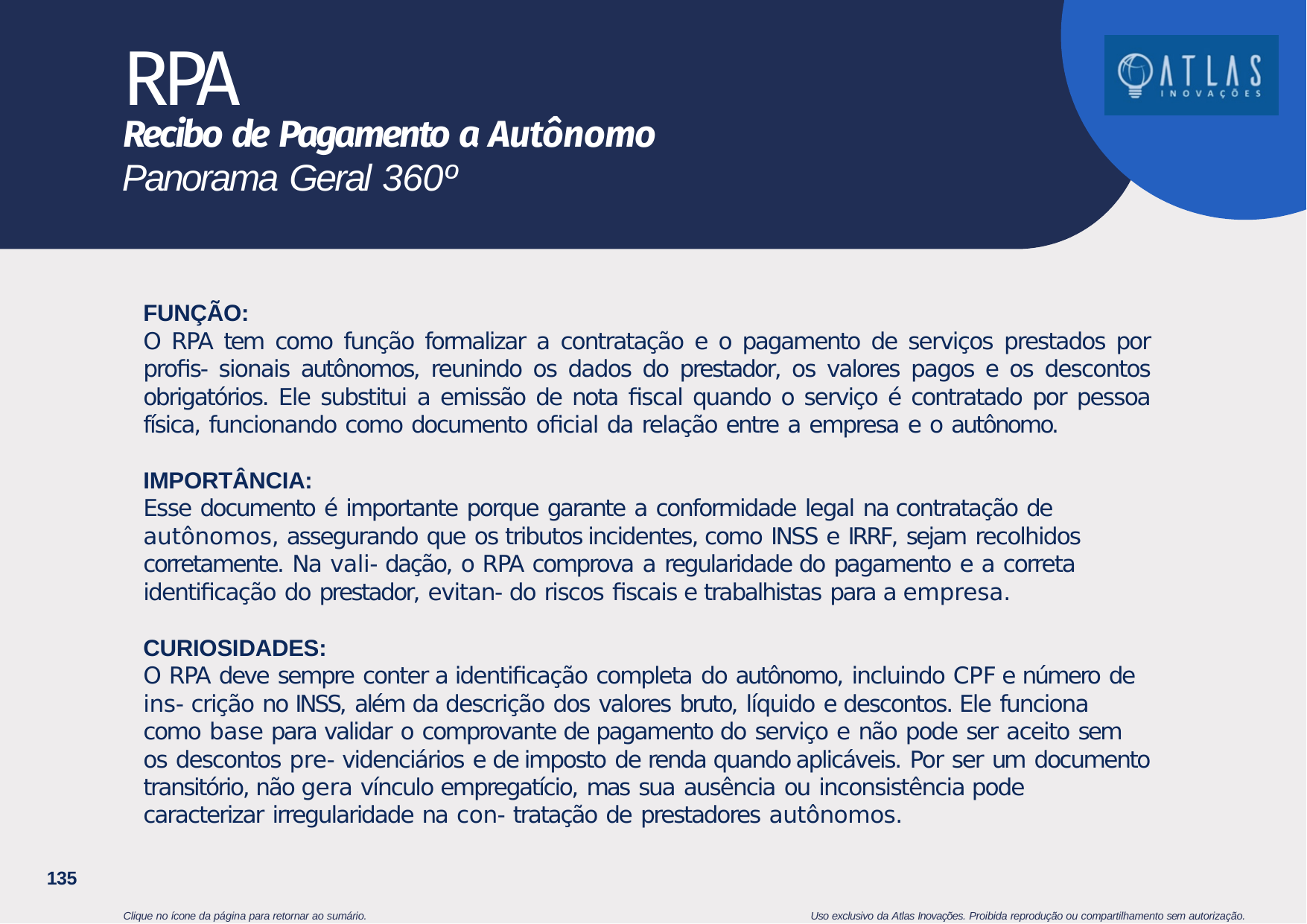

# RPA
Recibo de Pagamento a Autônomo
Panorama Geral 360º
FUNÇÃO:
O RPA tem como função formalizar a contratação e o pagamento de serviços prestados por profis- sionais autônomos, reunindo os dados do prestador, os valores pagos e os descontos obrigatórios. Ele substitui a emissão de nota fiscal quando o serviço é contratado por pessoa física, funcionando como documento oficial da relação entre a empresa e o autônomo.
IMPORTÂNCIA:
Esse documento é importante porque garante a conformidade legal na contratação de autônomos, assegurando que os tributos incidentes, como INSS e IRRF, sejam recolhidos corretamente. Na vali- dação, o RPA comprova a regularidade do pagamento e a correta identificação do prestador, evitan- do riscos fiscais e trabalhistas para a empresa.
CURIOSIDADES:
O RPA deve sempre conter a identificação completa do autônomo, incluindo CPF e número de ins- crição no INSS, além da descrição dos valores bruto, líquido e descontos. Ele funciona como base para validar o comprovante de pagamento do serviço e não pode ser aceito sem os descontos pre- videnciários e de imposto de renda quando aplicáveis. Por ser um documento transitório, não gera vínculo empregatício, mas sua ausência ou inconsistência pode caracterizar irregularidade na con- tratação de prestadores autônomos.
135
Clique no ícone da página para retornar ao sumário.
Uso exclusivo da Atlas Inovações. Proibida reprodução ou compartilhamento sem autorização.